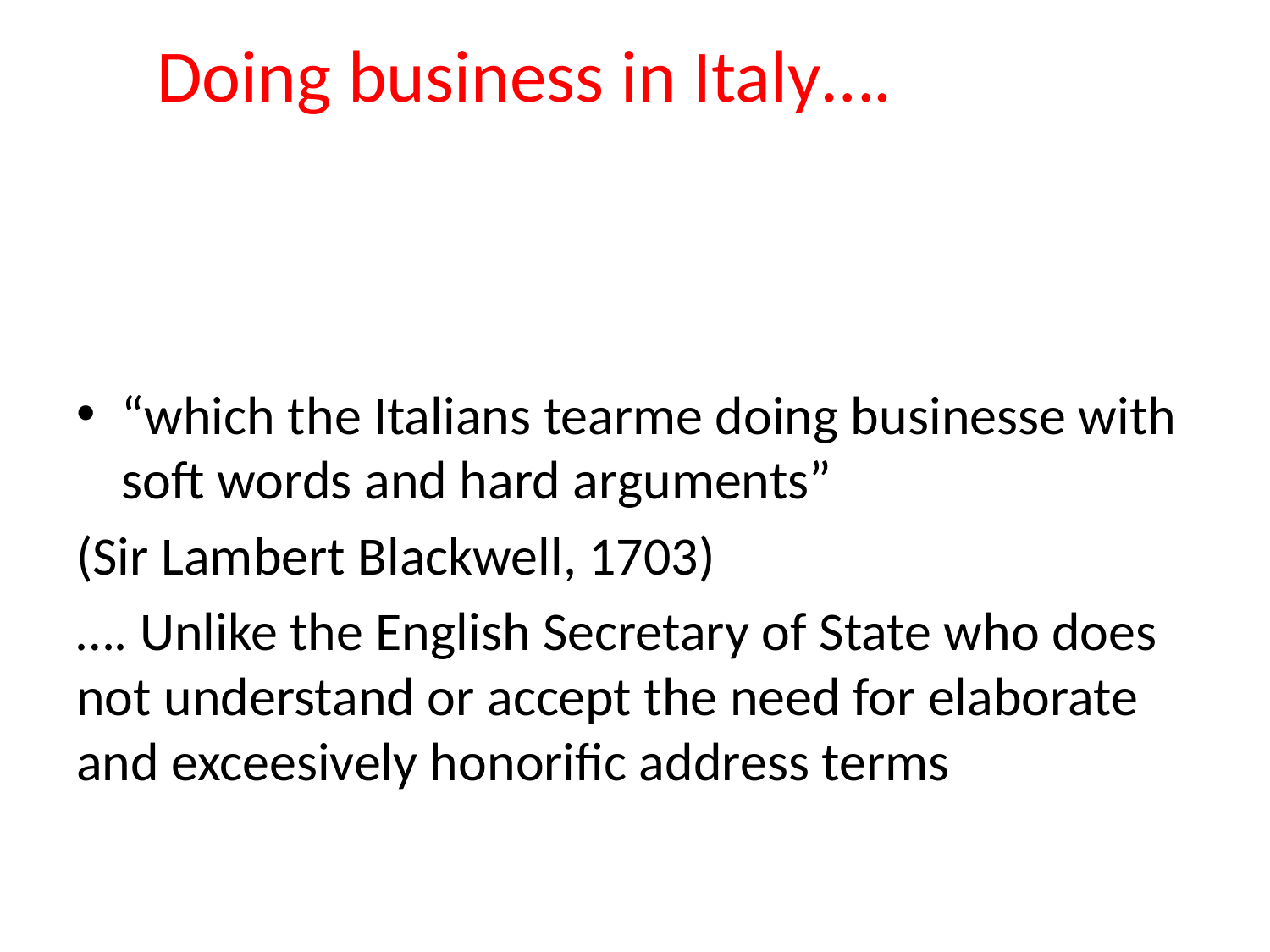

# Doing business in Italy….

“which the Italians tearme doing businesse with soft words and hard arguments”
(Sir Lambert Blackwell, 1703)
…. Unlike the English Secretary of State who does not understand or accept the need for elaborate and exceesively honorific address terms